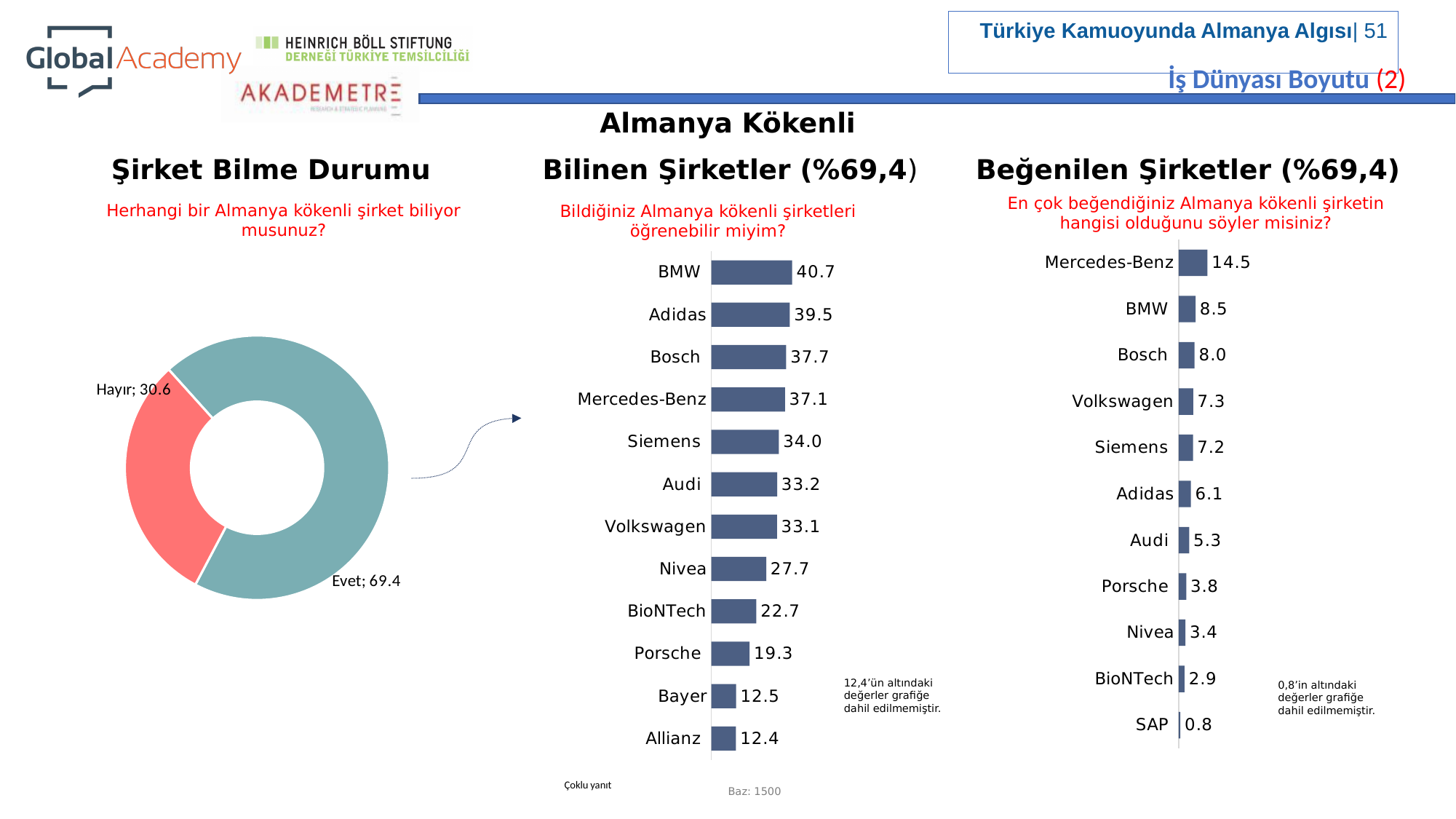

İş Dünyası Boyutu (2)
Almanya Kökenli
Şirket Bilme Durumu
Bilinen Şirketler (%69,4)
Beğenilen Şirketler (%69,4)
En çok beğendiğiniz Almanya kökenli şirketin hangisi olduğunu söyler misiniz?
Herhangi bir Almanya kökenli şirket biliyor musunuz?
Bildiğiniz Almanya kökenli şirketleri öğrenebilir miyim?

### Chart

| Category |  |
|---|---|
|  Mercedes-Benz | 14.5 |
|  BMW  | 8.5 |
|  Bosch  | 8.0 |
|  Volkswagen | 7.3 |
|  Siemens  | 7.2 |
|  Adidas | 6.1 |
|  Audi  | 5.3 |
|  Porsche  | 3.8 |
|  Nivea | 3.4 |
|  BioNTech | 2.9 |
|  SAP  | 0.8 |

### Chart

| Category |  |
|---|---|
|  BMW  | 40.699999999999996 |
|  Adidas | 39.5 |
|  Bosch  | 37.7 |
|  Mercedes-Benz | 37.1 |
|  Siemens  | 34.0 |
|  Audi  | 33.2 |
|  Volkswagen | 33.1 |
|  Nivea | 27.700000000000003 |
|  BioNTech | 22.7 |
|  Porsche  | 19.3 |
|  Bayer | 12.5 |
|  Allianz  | 12.4 |

### Chart

| Category | Sales |
|---|---|
| Evet | 69.4 |
| Hayır | 30.6 |
12,4’ün altındaki değerler grafiğe dahil edilmemiştir.
0,8’in altındaki değerler grafiğe dahil edilmemiştir.
Çoklu yanıt
Baz: 1500